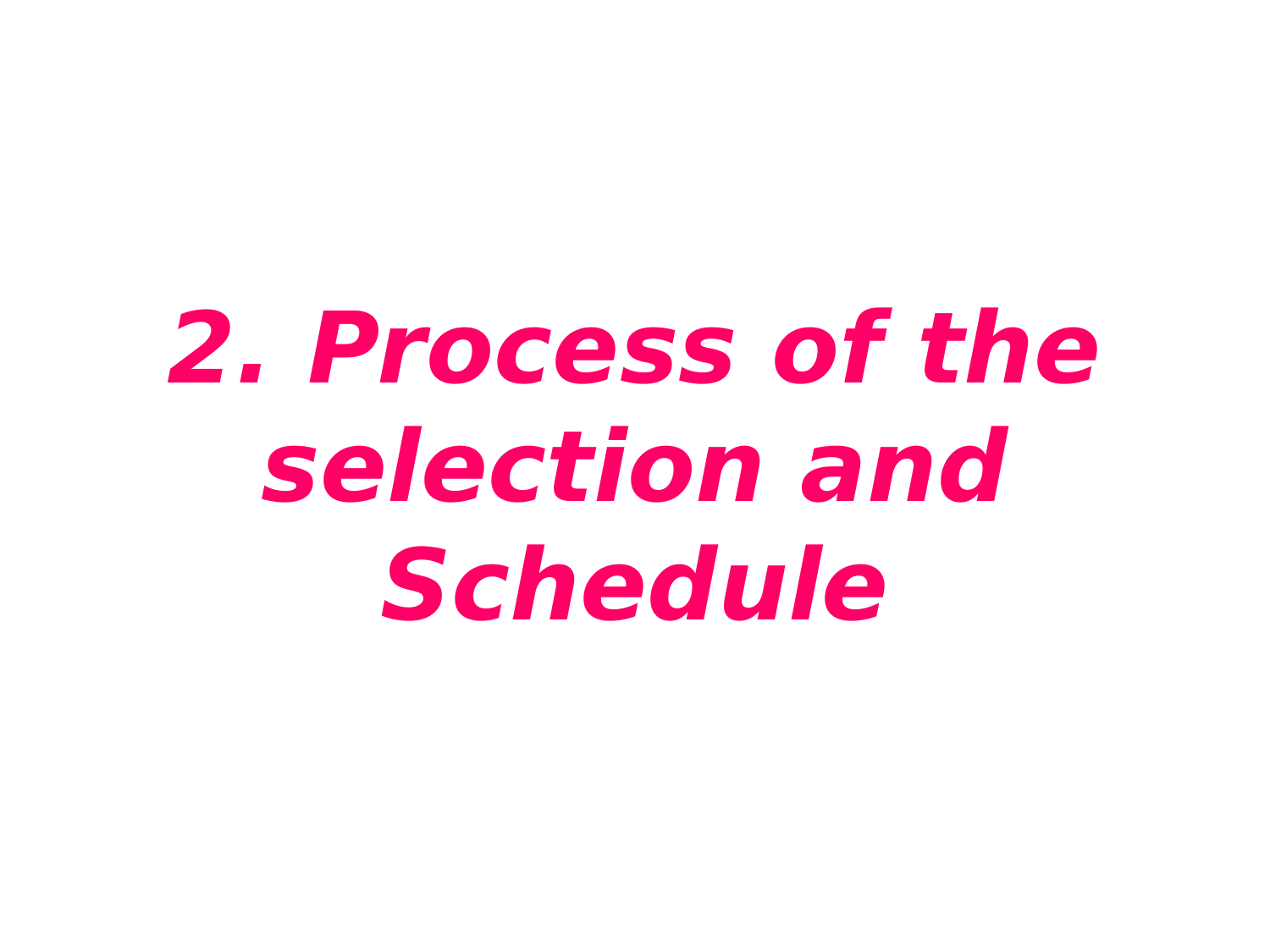

2. Process of the selection and Schedule